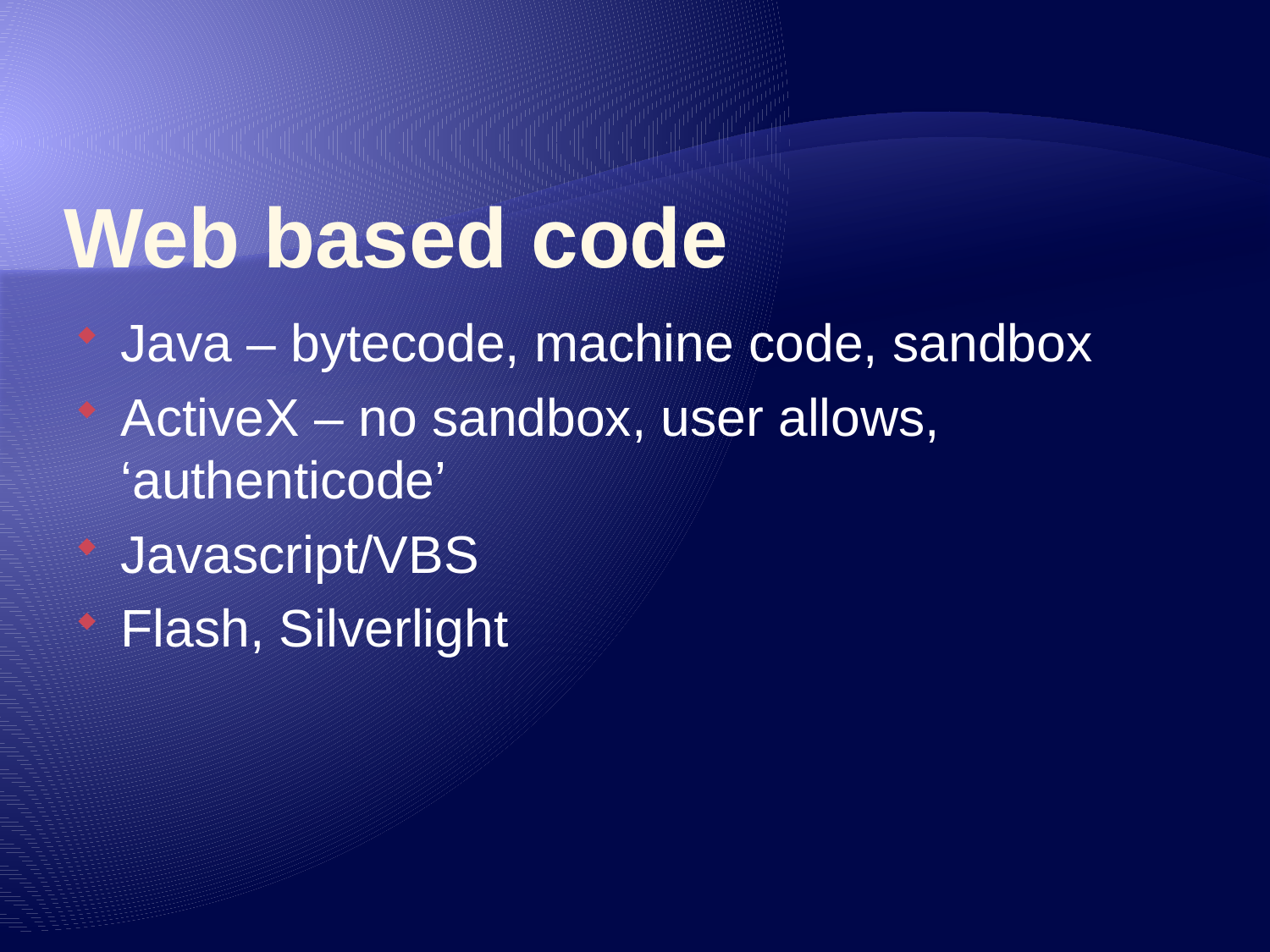

# Web based code
Java – bytecode, machine code, sandbox
ActiveX – no sandbox, user allows, ‘authenticode’
Javascript/VBS
Flash, Silverlight